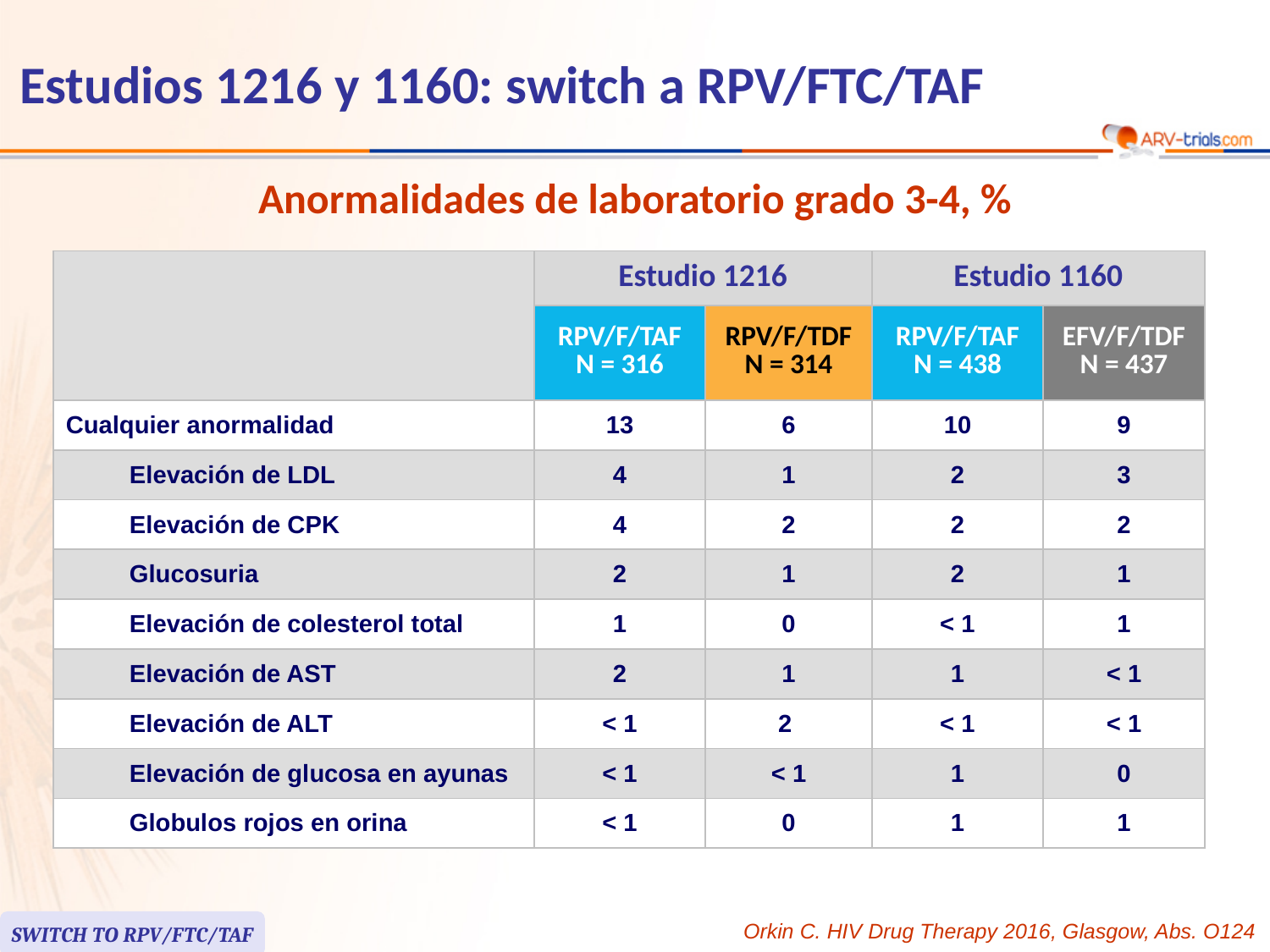

# Estudios 1216 y 1160: switch a RPV/FTC/TAF
Anormalidades de laboratorio grado 3-4, %
|  | Estudio 1216 |  | Estudio 1160 |  |
| --- | --- | --- | --- | --- |
|  | RPV/F/TAF N = 316 | RPV/F/TDF N = 314 | RPV/F/TAF N = 438 | EFV/F/TDF N = 437 |
| Cualquier anormalidad | 13 | 6 | 10 | 9 |
| Elevación de LDL | 4 | 1 | 2 | 3 |
| Elevación de CPK | 4 | 2 | 2 | 2 |
| Glucosuria | 2 | 1 | 2 | 1 |
| Elevación de colesterol total | 1 | 0 | < 1 | 1 |
| Elevación de AST | 2 | 1 | 1 | < 1 |
| Elevación de ALT | < 1 | 2 | < 1 | < 1 |
| Elevación de glucosa en ayunas | < 1 | < 1 | 1 | 0 |
| Globulos rojos en orina | < 1 | 0 | 1 | 1 |
SWITCH TO RPV/FTC/TAF
Orkin C. HIV Drug Therapy 2016, Glasgow, Abs. O124